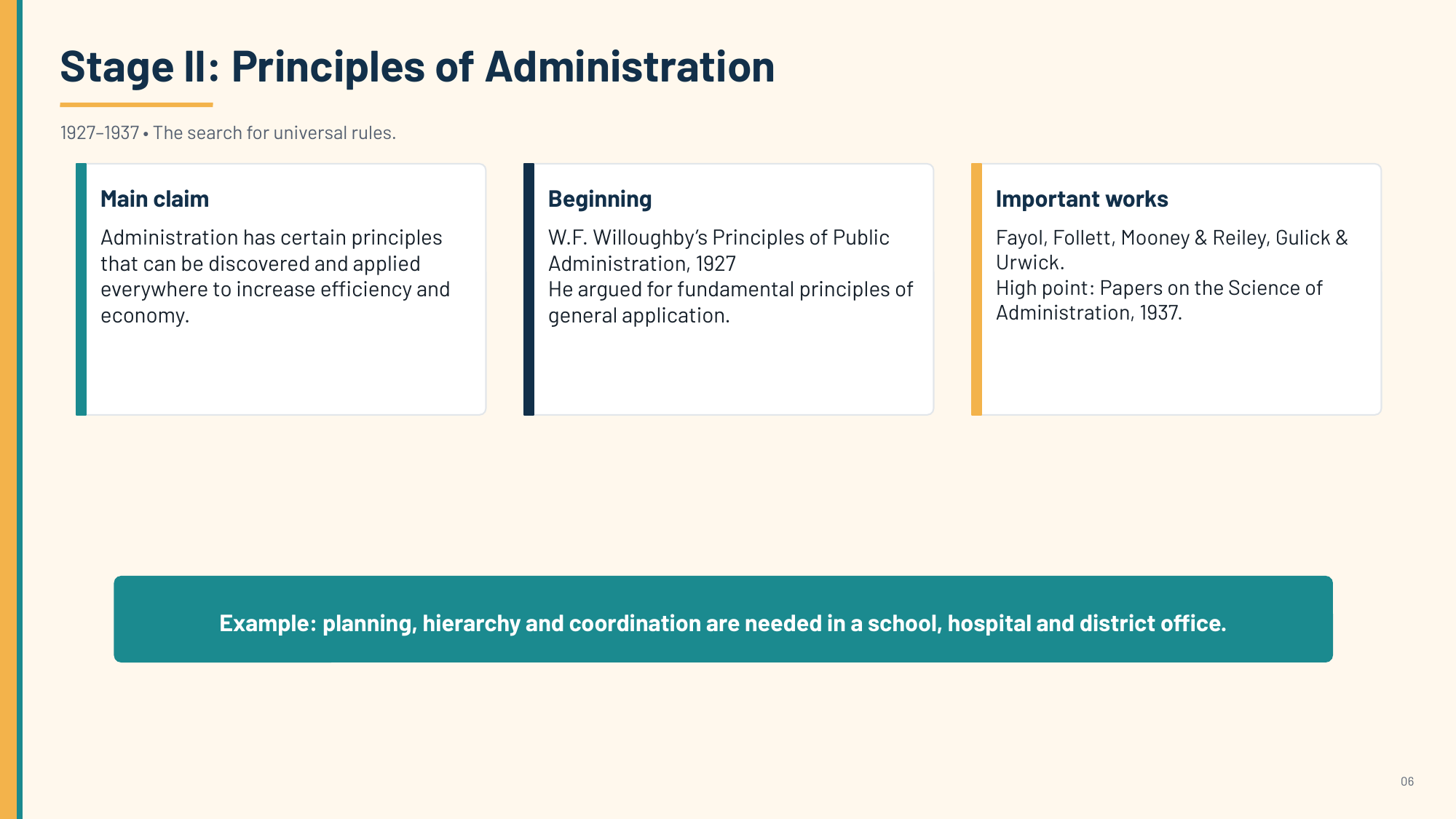

Stage II: Principles of Administration

1927–1937 • The search for universal rules.

Main claim
Beginning
Important works
Administration has certain principles that can be discovered and applied everywhere to increase efficiency and economy.
W.F. Willoughby’s Principles of Public Administration, 1927
He argued for fundamental principles of general application.
Fayol, Follett, Mooney & Reiley, Gulick & Urwick.
High point: Papers on the Science of Administration, 1937.

Example: planning, hierarchy and coordination are needed in a school, hospital and district office.
06